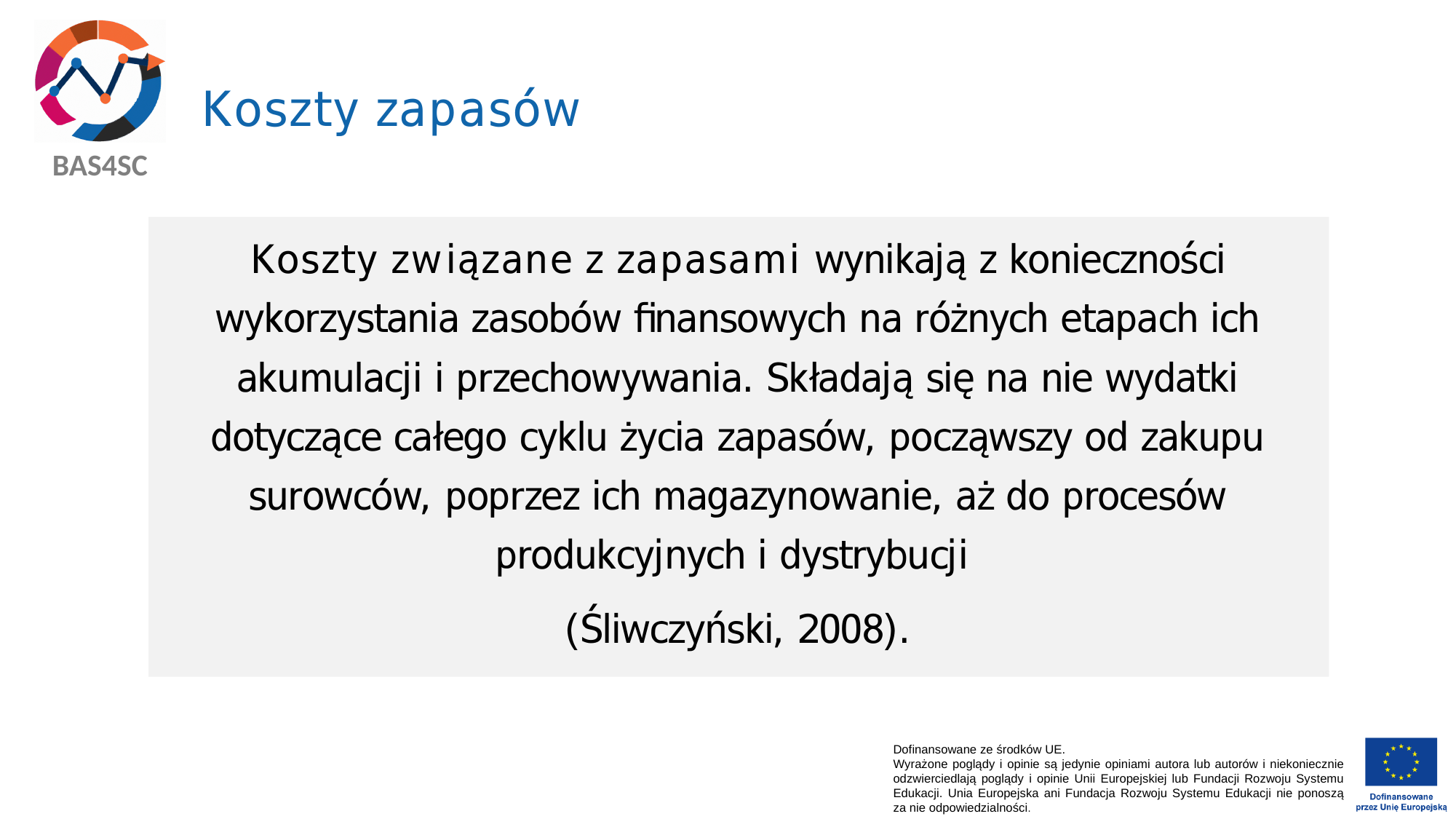

# Koszty zapasów
Koszty związane z zapasami wynikają z konieczności wykorzystania zasobów finansowych na różnych etapach ich akumulacji i przechowywania. Składają się na nie wydatki dotyczące całego cyklu życia zapasów, począwszy od zakupu surowców, poprzez ich magazynowanie, aż do procesów produkcyjnych i dystrybucji
(Śliwczyński, 2008).